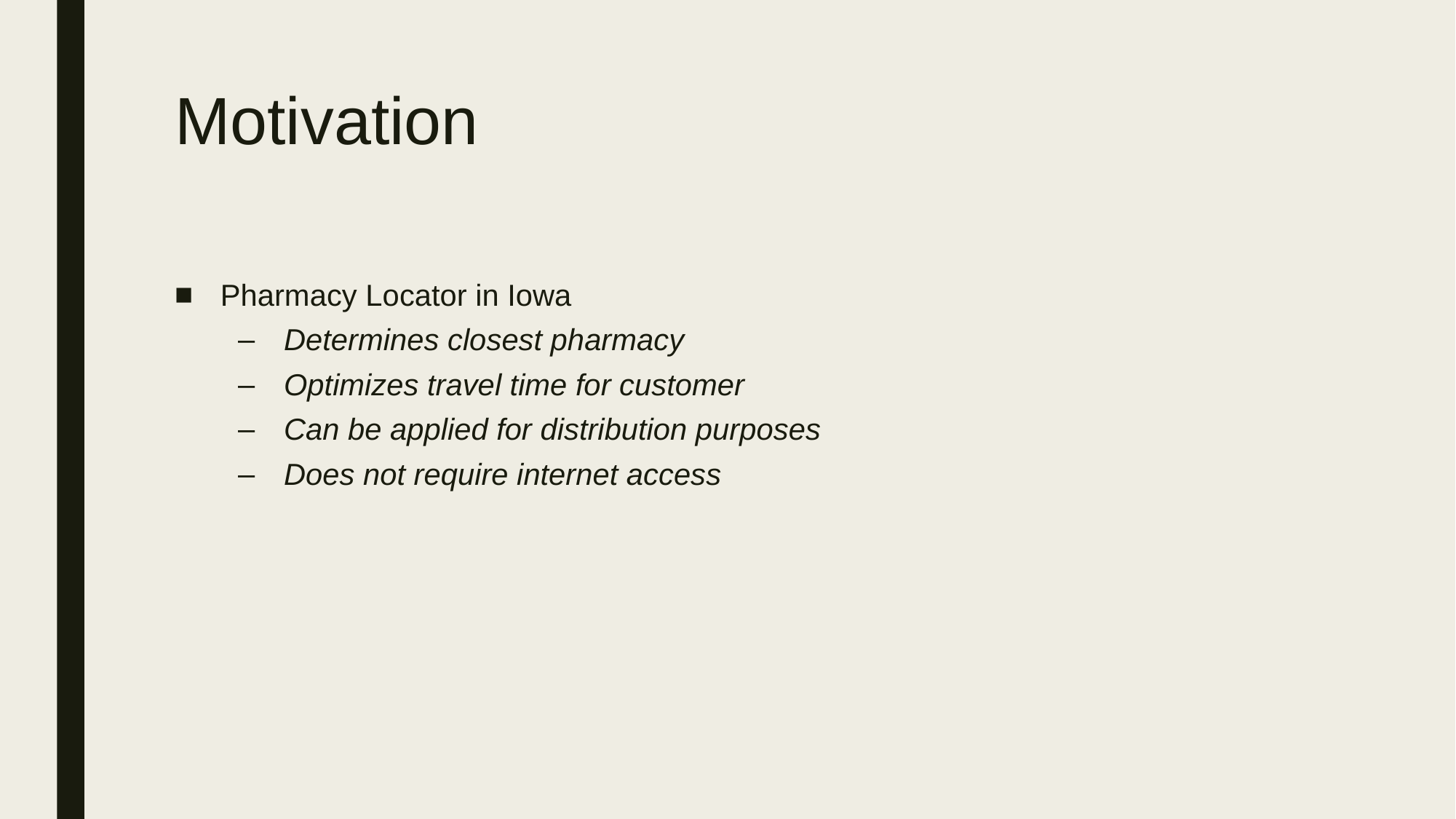

# Motivation
Pharmacy Locator in Iowa
Determines closest pharmacy
Optimizes travel time for customer
Can be applied for distribution purposes
Does not require internet access